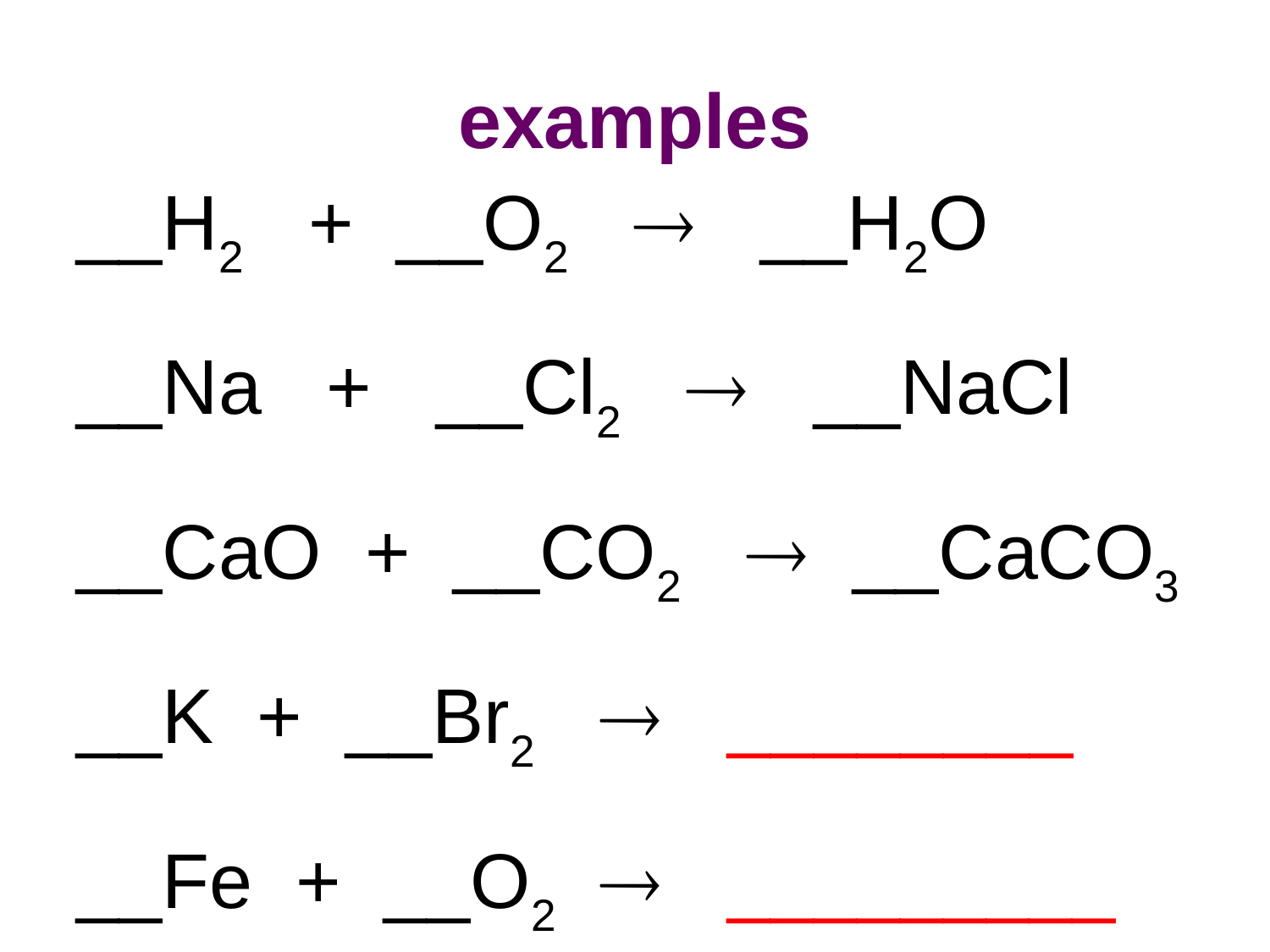

examples
# __H2   +  __O2   →   __H2O __Na   +   __Cl2   →   __NaCl __CaO  +  __CO2   →  __CaCO3 __K  +  __Br2   →   ________ __Fe  +  __O2  →   _________